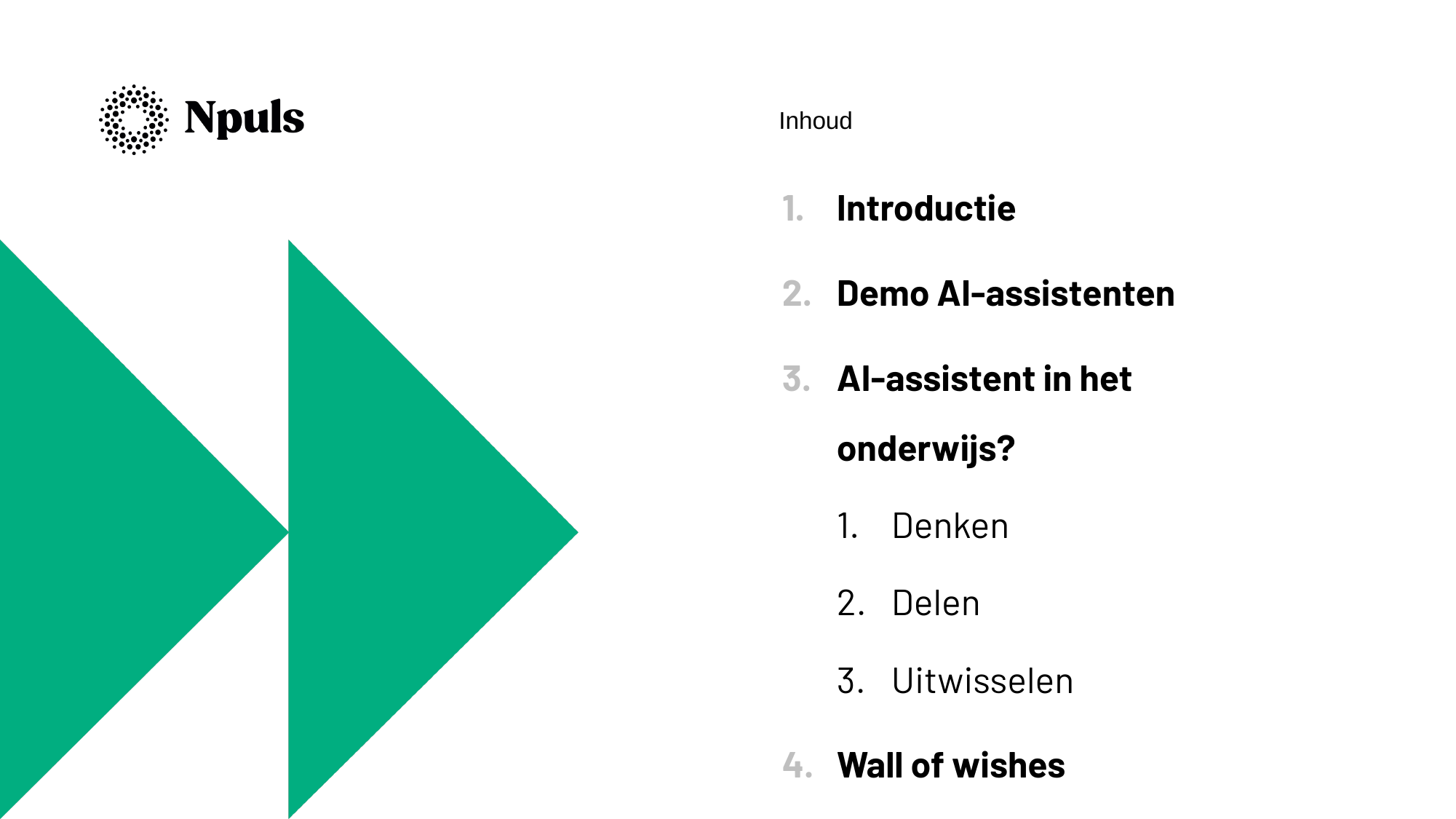

Introductie
Demo AI-assistenten
AI-assistent in het onderwijs?
Denken
Delen
Uitwisselen
Wall of wishes